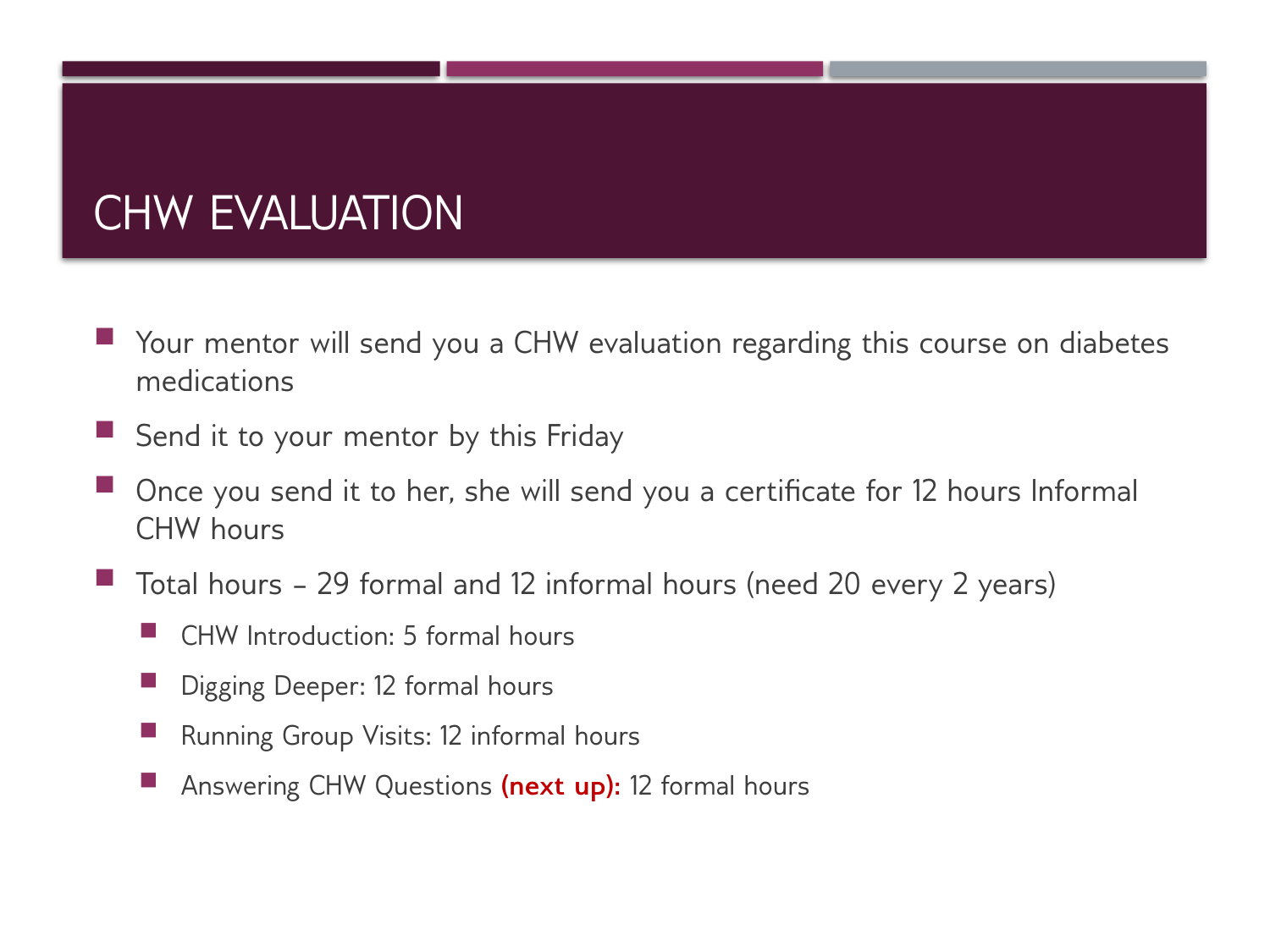

# CHW evaluation
Your mentor will send you a CHW evaluation regarding this course on diabetes medications
Send it to your mentor by this Friday
Once you send it to her, she will send you a certificate for 12 hours Informal CHW hours
Total hours – 29 formal and 12 informal hours (need 20 every 2 years)
CHW Introduction: 5 formal hours
Digging Deeper: 12 formal hours
Running Group Visits: 12 informal hours
Answering CHW Questions (next up): 12 formal hours